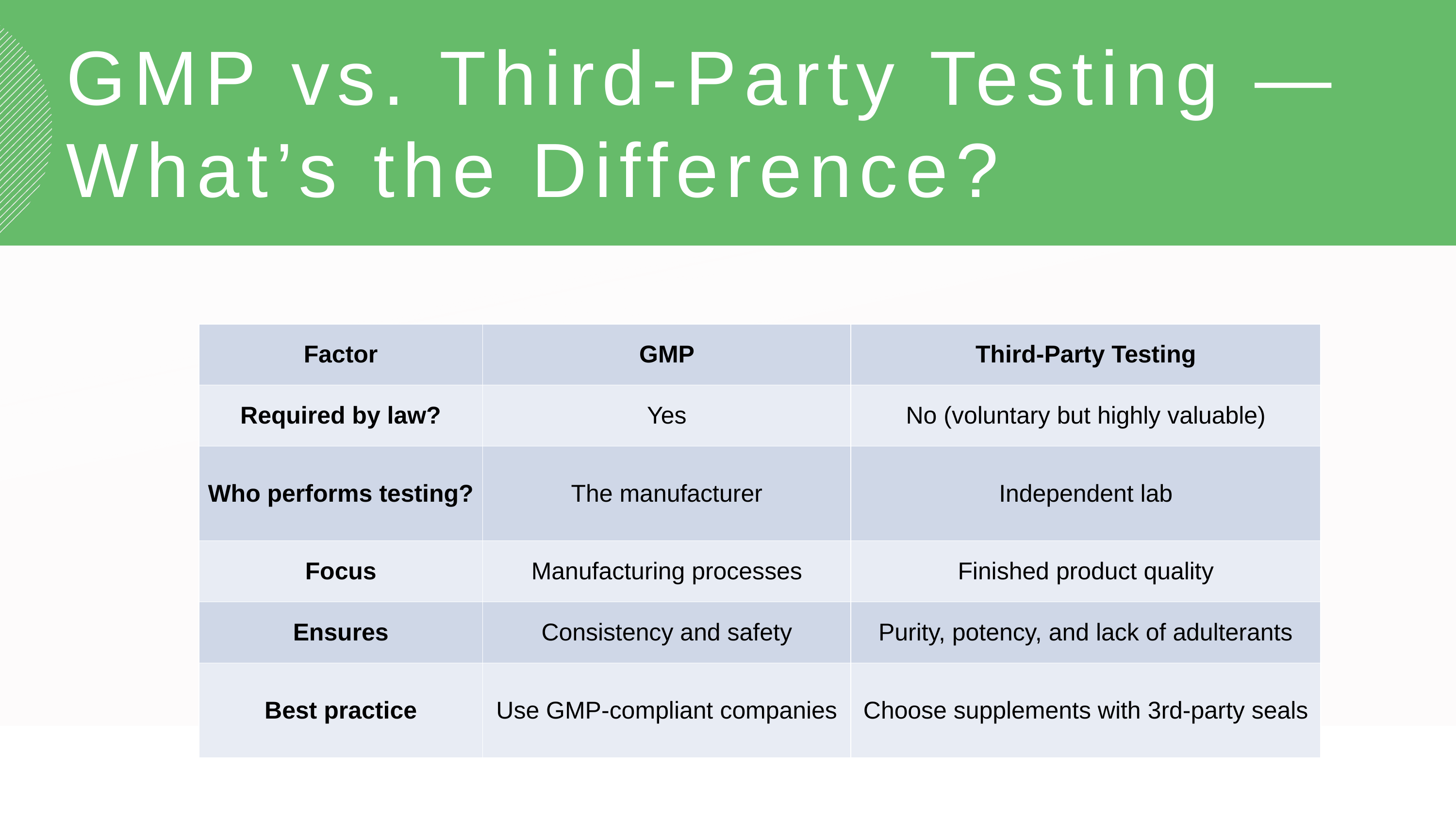

GMP vs. Third-Party Testing — What’s the Difference?
| Factor | GMP | Third-Party Testing |
| --- | --- | --- |
| Required by law? | Yes | No (voluntary but highly valuable) |
| Who performs testing? | The manufacturer | Independent lab |
| Focus | Manufacturing processes | Finished product quality |
| Ensures | Consistency and safety | Purity, potency, and lack of adulterants |
| Best practice | Use GMP-compliant companies | Choose supplements with 3rd-party seals |